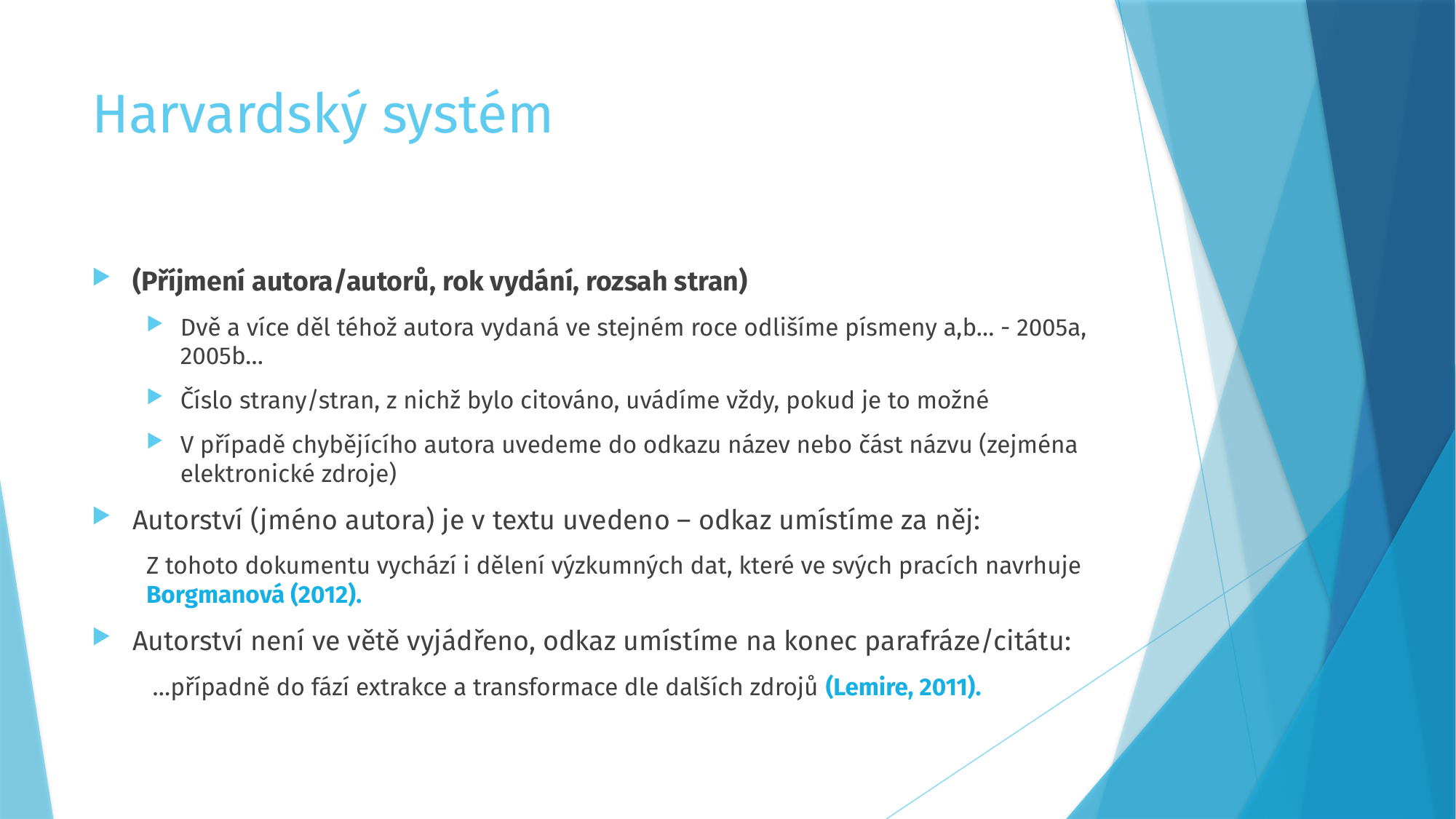

# Harvardský systém
(Příjmení autora/autorů, rok vydání, rozsah stran)
Dvě a více děl téhož autora vydaná ve stejném roce odlišíme písmeny a,b… - 2005a, 2005b…
Číslo strany/stran, z nichž bylo citováno, uvádíme vždy, pokud je to možné
V případě chybějícího autora uvedeme do odkazu název nebo část názvu (zejména elektronické zdroje)
Autorství (jméno autora) je v textu uvedeno – odkaz umístíme za něj:
Z tohoto dokumentu vychází i dělení výzkumných dat, které ve svých pracích navrhuje Borgmanová (2012).
Autorství není ve větě vyjádřeno, odkaz umístíme na konec parafráze/citátu:
 …případně do fází extrakce a transformace dle dalších zdrojů (Lemire, 2011).